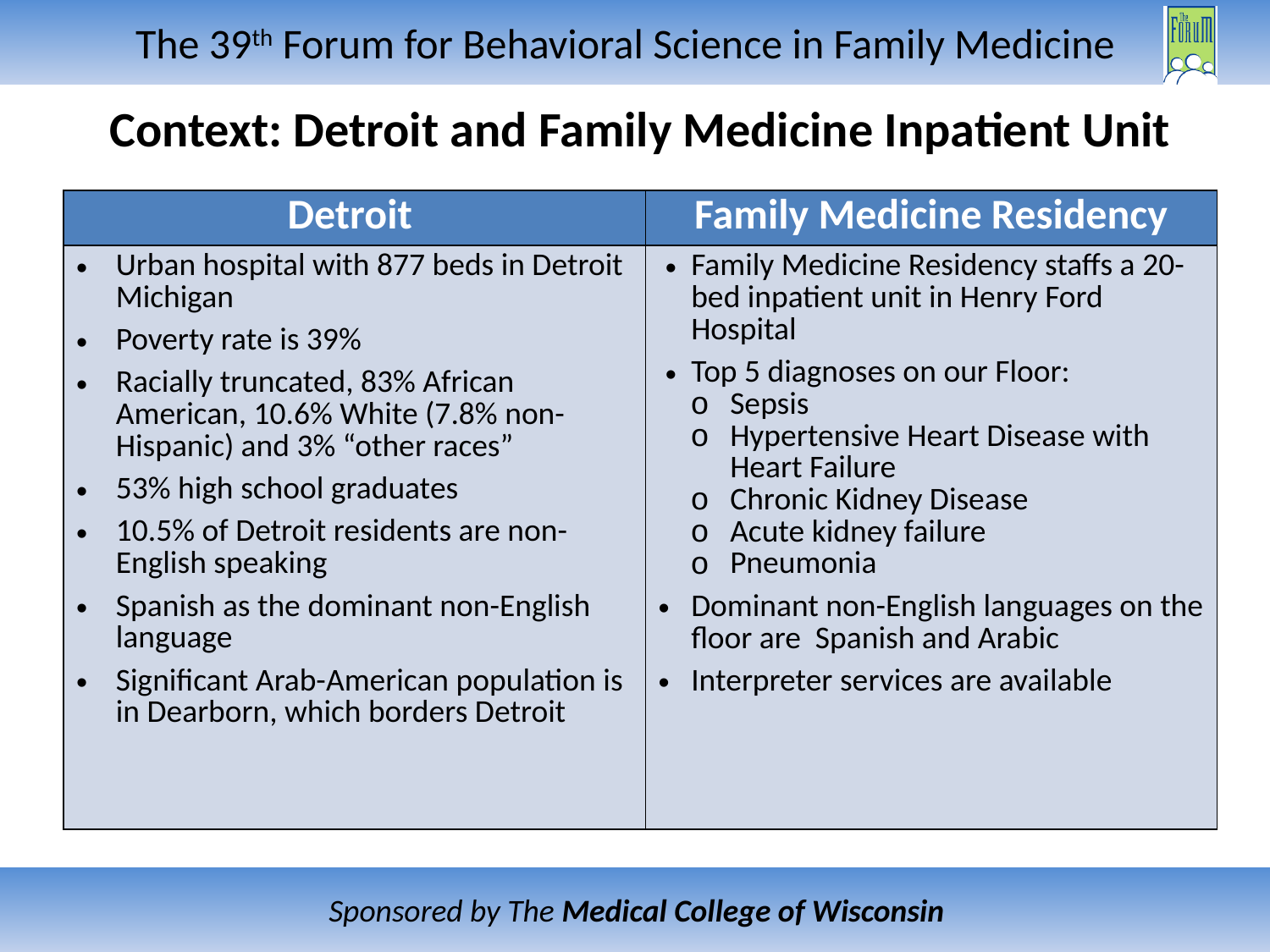

# Context: Detroit and Family Medicine Inpatient Unit
| Detroit | Family Medicine Residency |
| --- | --- |
| Urban hospital with 877 beds in Detroit Michigan Poverty rate is 39% Racially truncated, 83% African American, 10.6% White (7.8% non-Hispanic) and 3% “other races” 53% high school graduates 10.5% of Detroit residents are non-English speaking Spanish as the dominant non-English language Significant Arab-American population is in Dearborn, which borders Detroit | Family Medicine Residency staffs a 20-bed inpatient unit in Henry Ford Hospital Top 5 diagnoses on our Floor: Sepsis Hypertensive Heart Disease with Heart Failure Chronic Kidney Disease Acute kidney failure Pneumonia Dominant non-English languages on the floor are Spanish and Arabic Interpreter services are available |